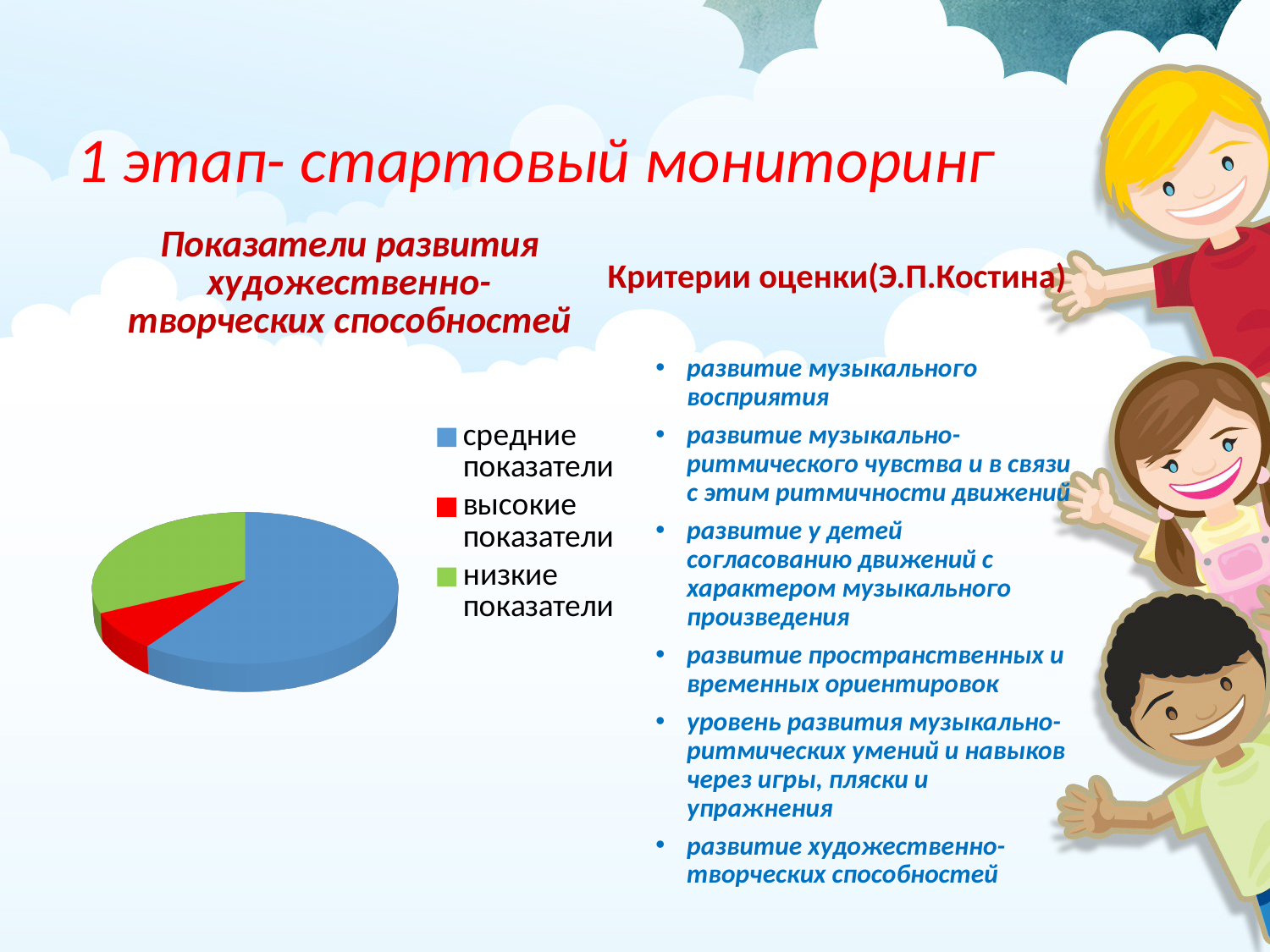

# 1 этап- стартовый мониторинг

[unsupported chart]

Критерии оценки(Э.П.Костина)
развитие музыкального восприятия
развитие музыкально-ритмического чувства и в связи с этим ритмичности движений
развитие у детей согласованию движений с характером музыкального произведения
развитие пространственных и временных ориентировок
уровень развития музыкально-ритмических умений и навыков через игры, пляски и упражнения
развитие художественно-творческих способностей